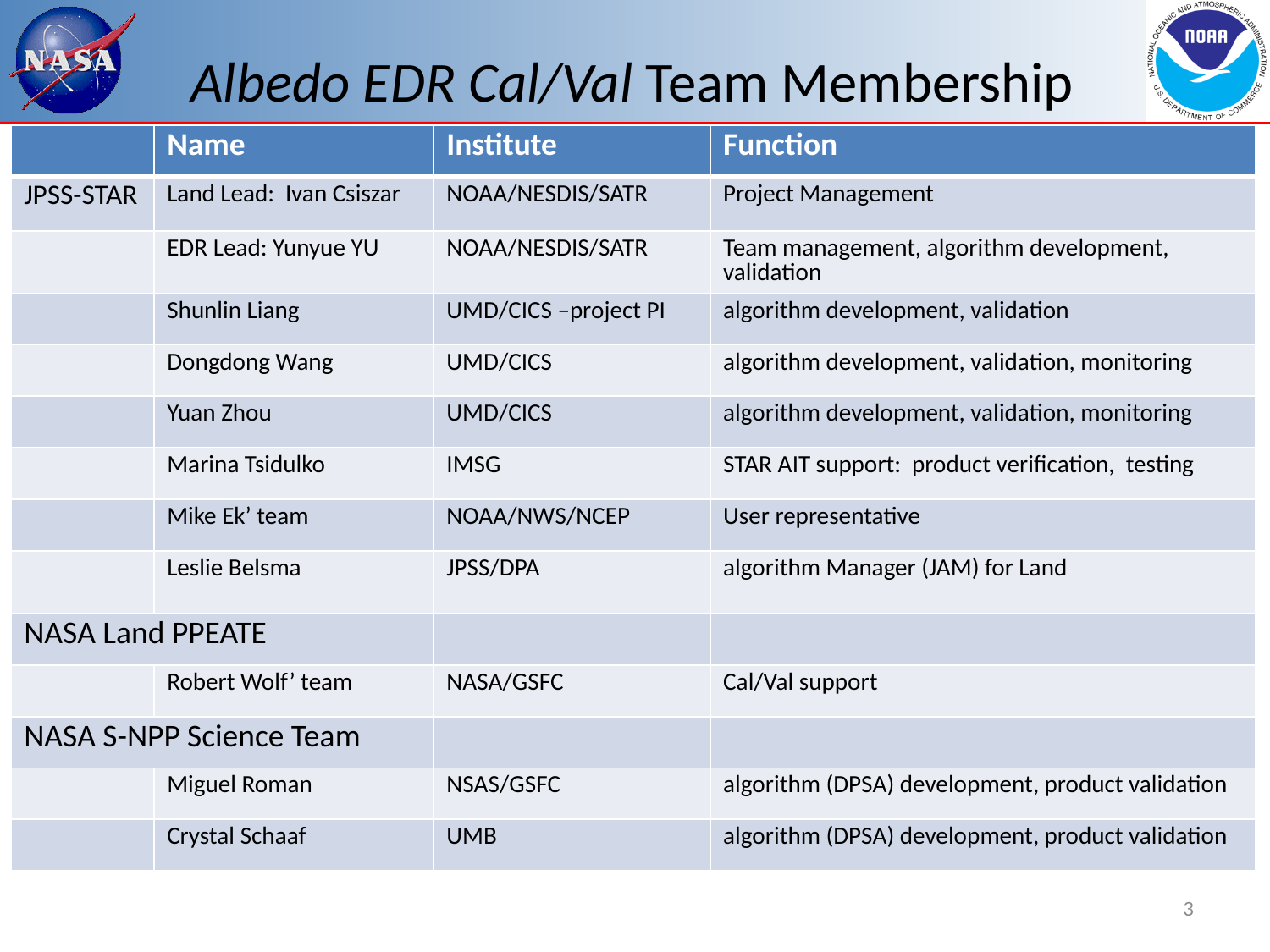

# Albedo EDR Cal/Val Team Membership
|  | Name | Institute | Function |
| --- | --- | --- | --- |
| JPSS-STAR | Land Lead: Ivan Csiszar | NOAA/NESDIS/SATR | Project Management |
|  | EDR Lead: Yunyue YU | NOAA/NESDIS/SATR | Team management, algorithm development, validation |
|  | Shunlin Liang | UMD/CICS –project PI | algorithm development, validation |
|  | Dongdong Wang | UMD/CICS | algorithm development, validation, monitoring |
|  | Yuan Zhou | UMD/CICS | algorithm development, validation, monitoring |
|  | Marina Tsidulko | IMSG | STAR AIT support: product verification, testing |
|  | Mike Ek’ team | NOAA/NWS/NCEP | User representative |
|  | Leslie Belsma | JPSS/DPA | algorithm Manager (JAM) for Land |
| NASA Land PPEATE |  |  |  |
|  | Robert Wolf’ team | NASA/GSFC | Cal/Val support |
| NASA S-NPP Science Team |  |  |  |
|  | Miguel Roman | NSAS/GSFC | algorithm (DPSA) development, product validation |
|  | Crystal Schaaf | UMB | algorithm (DPSA) development, product validation |
3